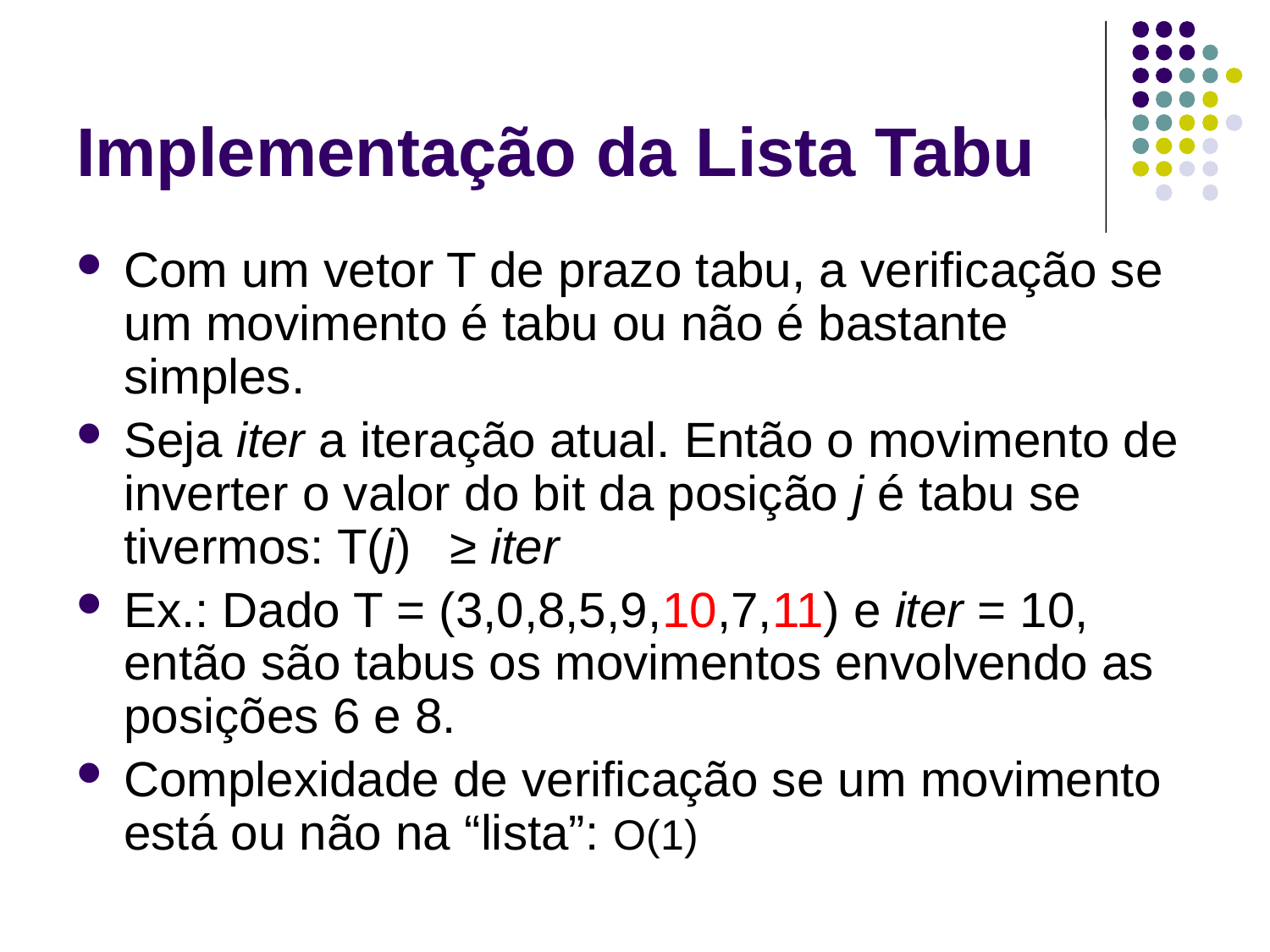

# Implementação da Lista Tabu
Com um vetor T de prazo tabu, a verificação se um movimento é tabu ou não é bastante simples.
Seja iter a iteração atual. Então o movimento de inverter o valor do bit da posição j é tabu se tivermos: T(j)  ≥ iter
Ex.: Dado T = (3,0,8,5,9,10,7,11) e iter = 10, então são tabus os movimentos envolvendo as posições 6 e 8.
Complexidade de verificação se um movimento está ou não na “lista”: O(1)